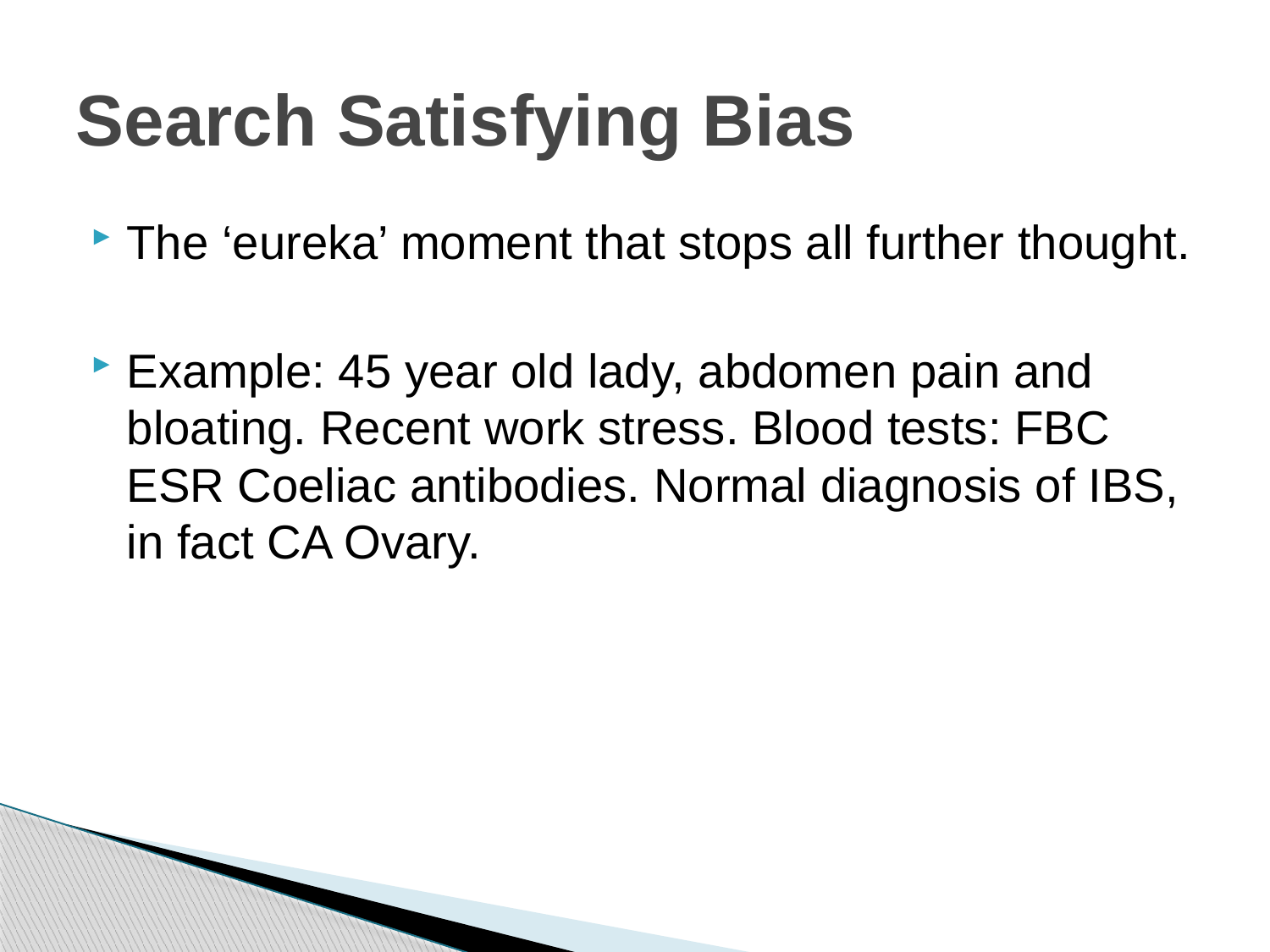

# Search Satisfying Bias
The ‘eureka’ moment that stops all further thought.

Example: 45 year old lady, abdomen pain and bloating. Recent work stress. Blood tests: FBC ESR Coeliac antibodies. Normal diagnosis of IBS, in fact CA Ovary.